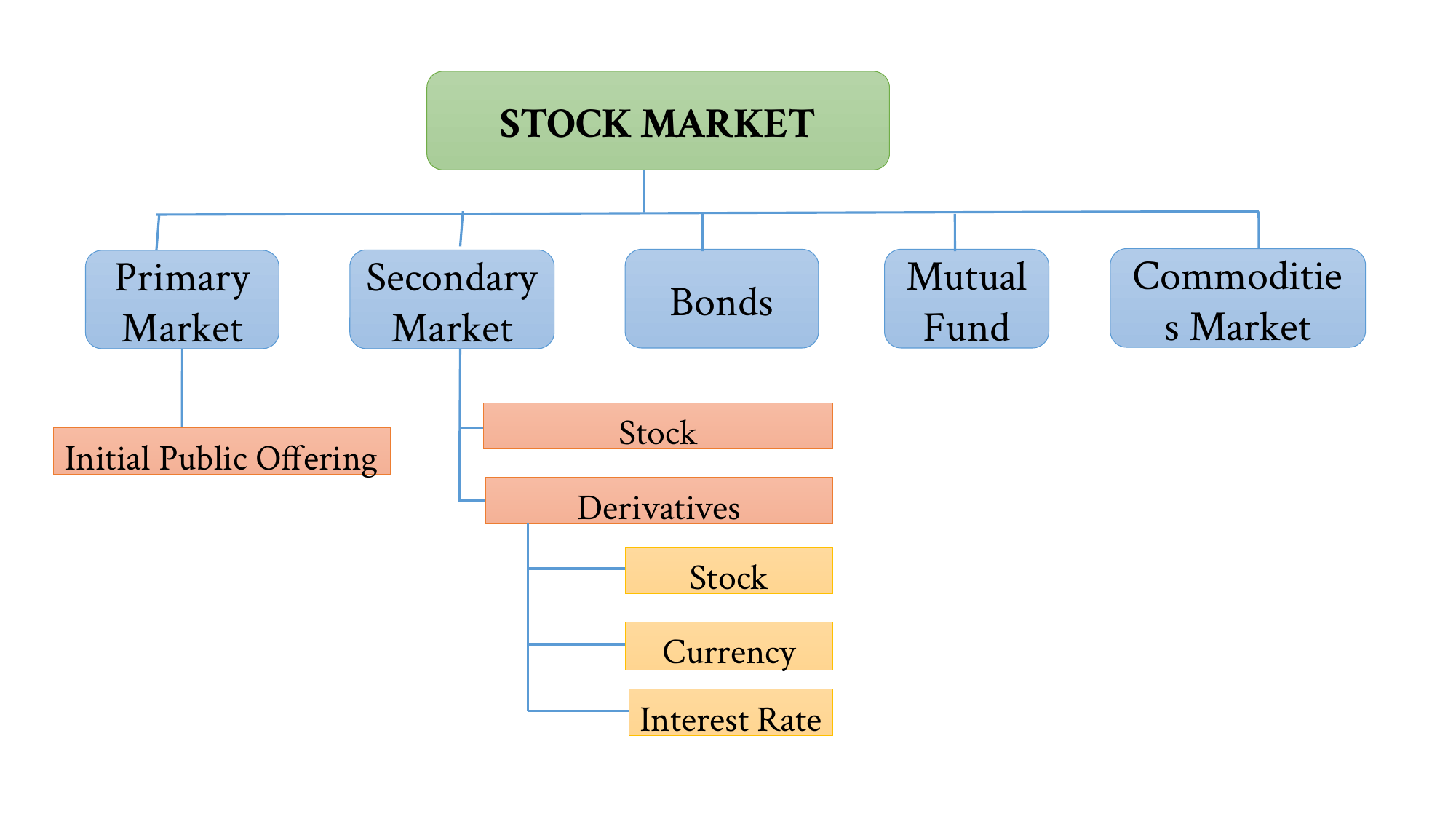

STOCK MARKET
Commodities Market
Bonds
Mutual Fund
Secondary Market
Primary Market
Stock
Initial Public Offering
Derivatives
Stock
Currency
Interest Rate